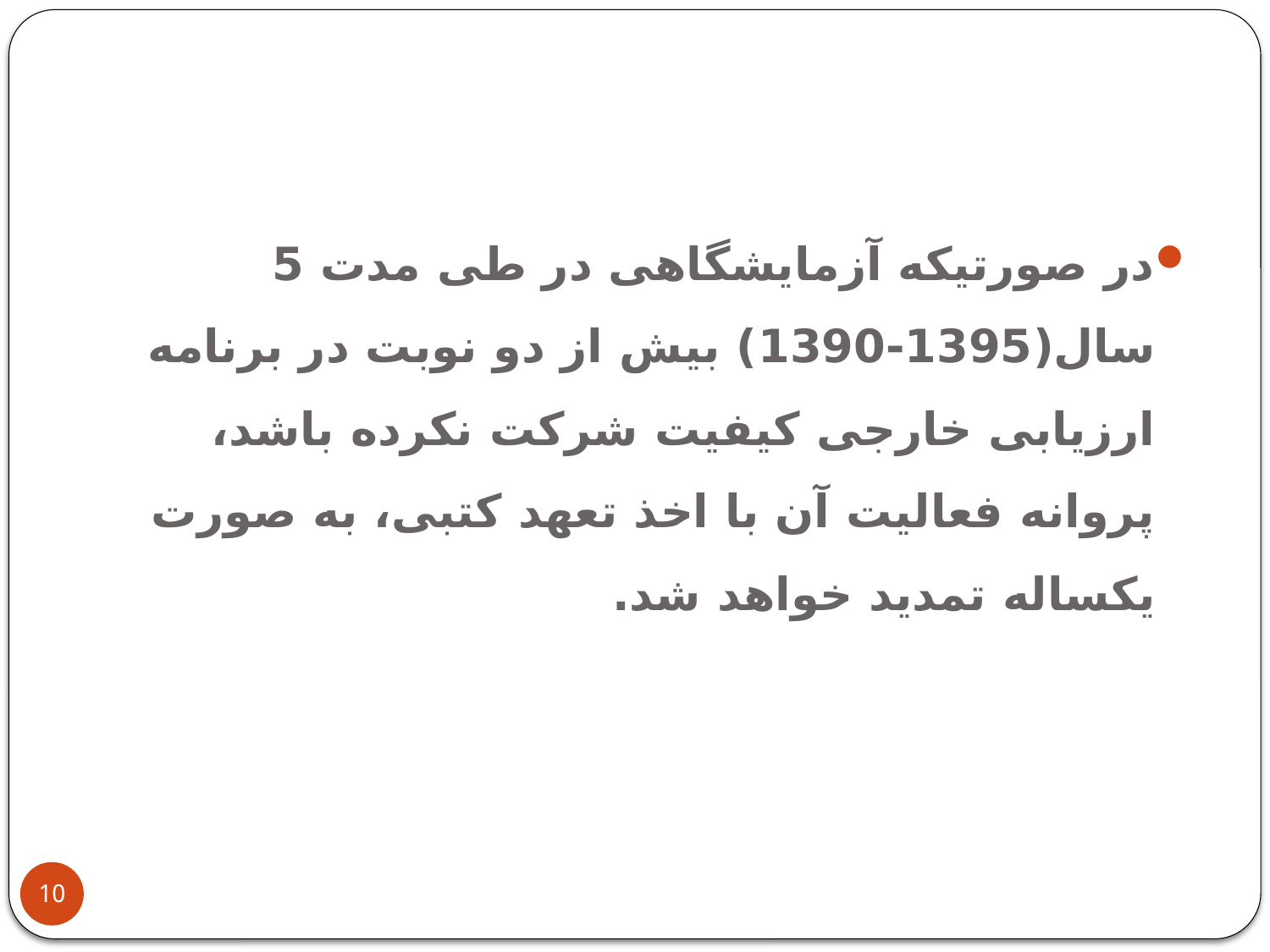

در صورتیکه آزمایشگاهی در طی مدت 5 سال(1395-1390) بیش از دو نوبت در برنامه ارزیابی خارجی کیفیت شرکت نکرده باشد، پروانه فعالیت آن با اخذ تعهد کتبی، به صورت یکساله تمدید خواهد شد.
10